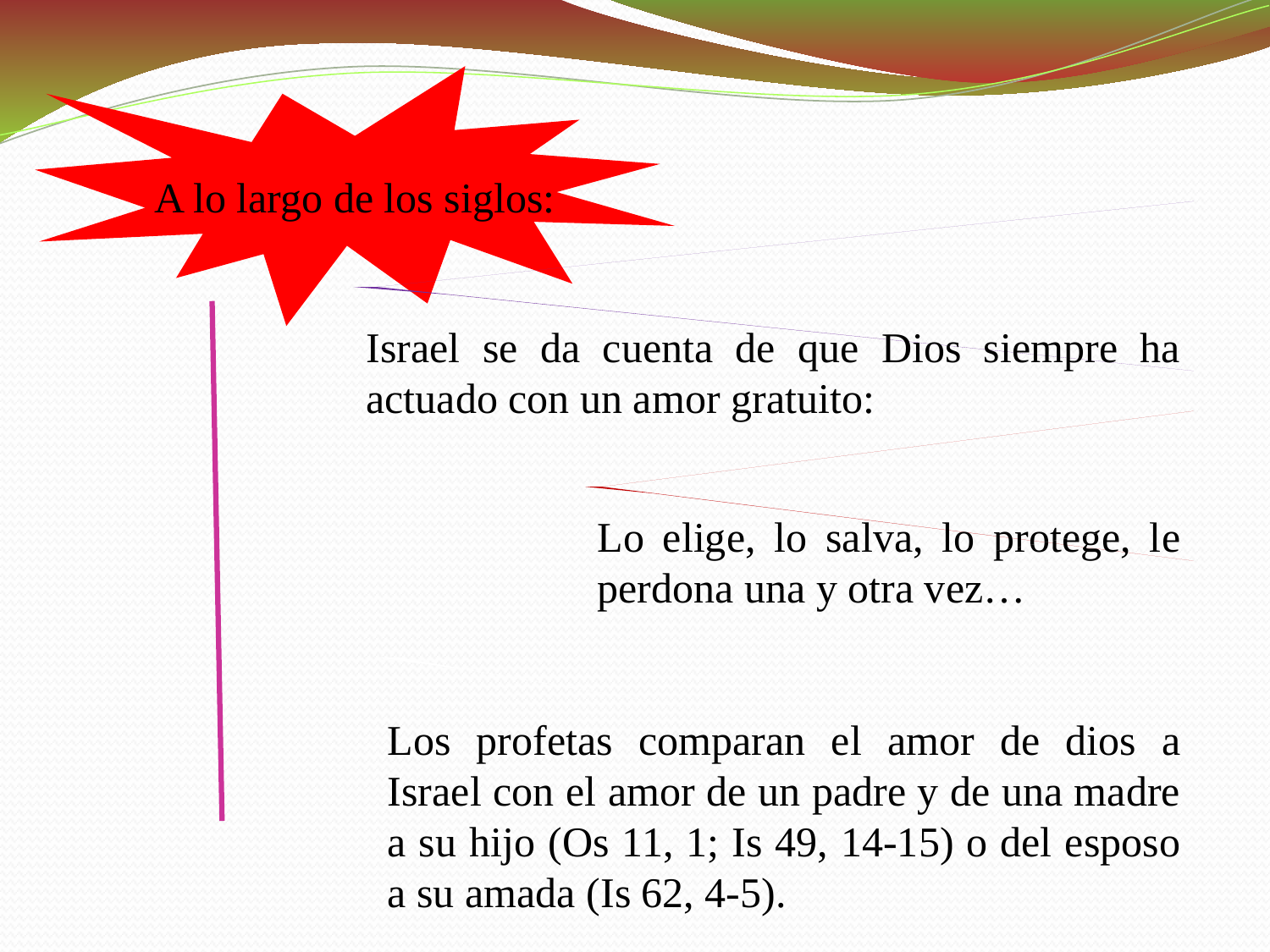

A lo largo de los siglos:
Israel se da cuenta de que Dios siempre ha actuado con un amor gratuito:

Lo elige, lo salva, lo protege, le perdona una y otra vez…

Los profetas comparan el amor de dios a Israel con el amor de un padre y de una madre a su hijo (Os 11, 1; Is 49, 14-15) o del esposo a su amada (Is 62, 4-5).